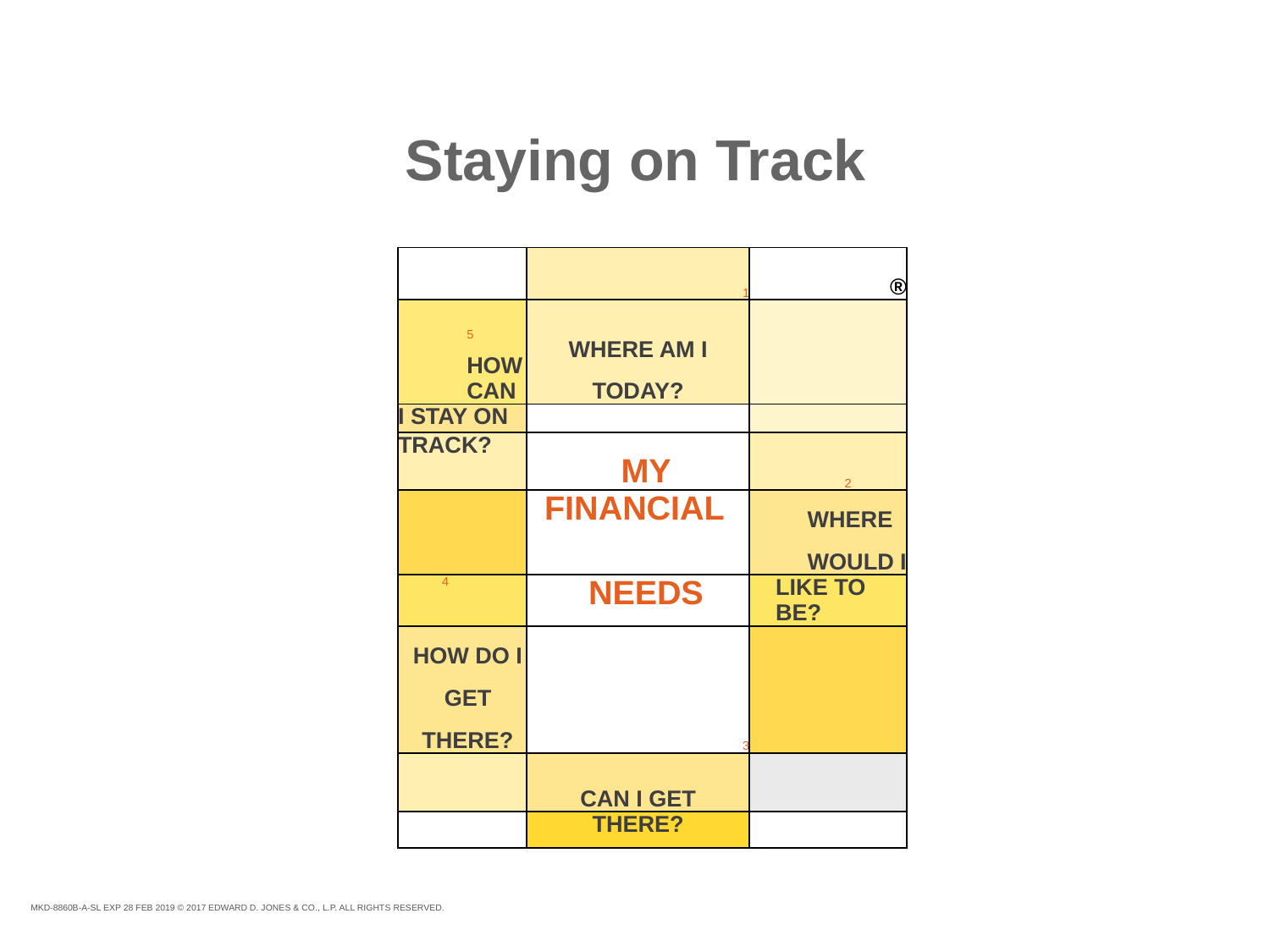

Staying on Track
|  | 1 | ® |
| --- | --- | --- |
| 5 HOW CAN | WHERE AM I TODAY? |  |
| I STAY ON |  |  |
| TRACK? | MY | 2 |
|  | FINANCIAL | WHERE WOULD I |
| 4 | NEEDS | LIKE TO BE? |
| HOW DO I GET THERE? | 3 |  |
|  | CAN I GET |  |
|  | THERE? |  |
MKD-8860B-A-SL EXP 28 FEB 2019 © 2017 EDWARD D. JONES & CO., L.P. ALL RIGHTS RESERVED.